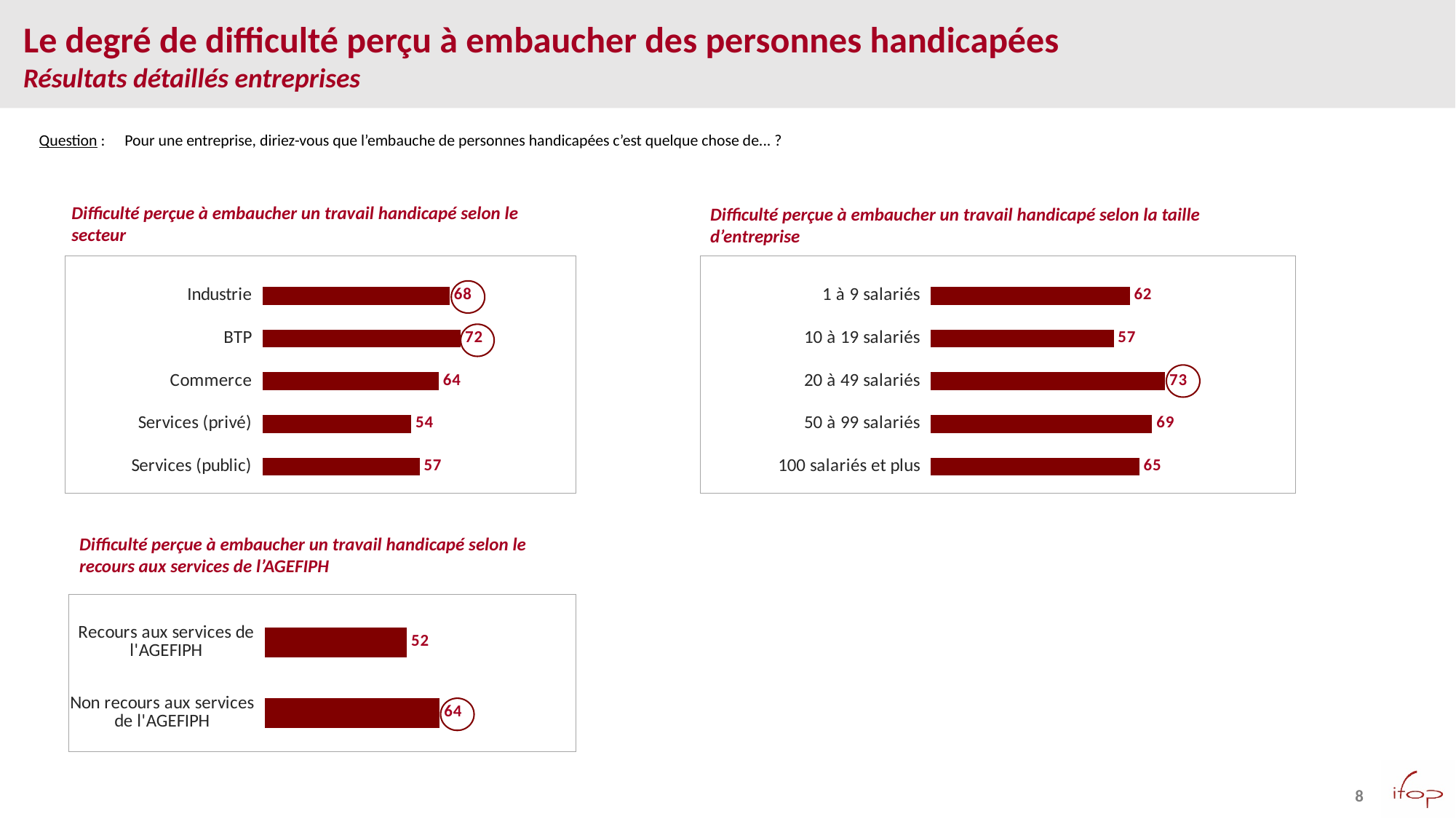

Le degré de difficulté perçu à embaucher des personnes handicapées
Résultats détaillés entreprises
Question :	Pour une entreprise, diriez-vous que l’embauche de personnes handicapées c’est quelque chose de... ?
Difficulté perçue à embaucher un travail handicapé selon le secteur
Difficulté perçue à embaucher un travail handicapé selon la taille d’entreprise

### Chart

| Category | gfg |
|---|---|
| Industrie | 68.0 |
| BTP | 72.0 |
| Commerce | 64.0 |
| Services (privé) | 54.0 |
| Services (public) | 57.0 |

### Chart

| Category | gfg |
|---|---|
| 1 à 9 salariés | 62.0 |
| 10 à 19 salariés | 57.0 |
| 20 à 49 salariés | 73.0 |
| 50 à 99 salariés | 69.0 |
| 100 salariés et plus | 65.0 |

Difficulté perçue à embaucher un travail handicapé selon le recours aux services de l’AGEFIPH

### Chart

| Category | gfg |
|---|---|
| Recours aux services de l'AGEFIPH | 52.0 |
| Non recours aux services de l'AGEFIPH | 64.0 |